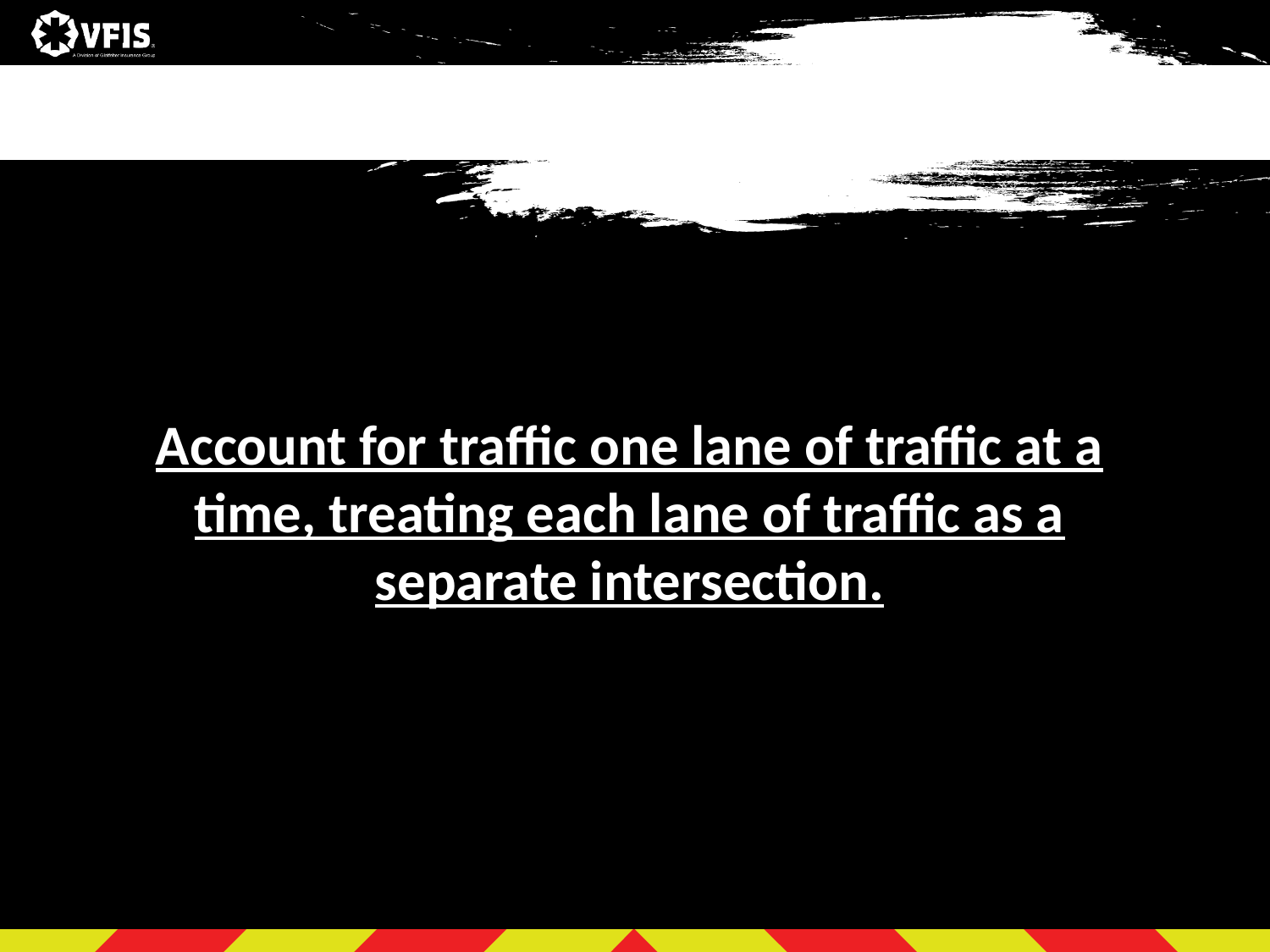

# Basic Maneuvers
Account for traffic one lane of traffic at a time, treating each lane of traffic as a separate intersection.